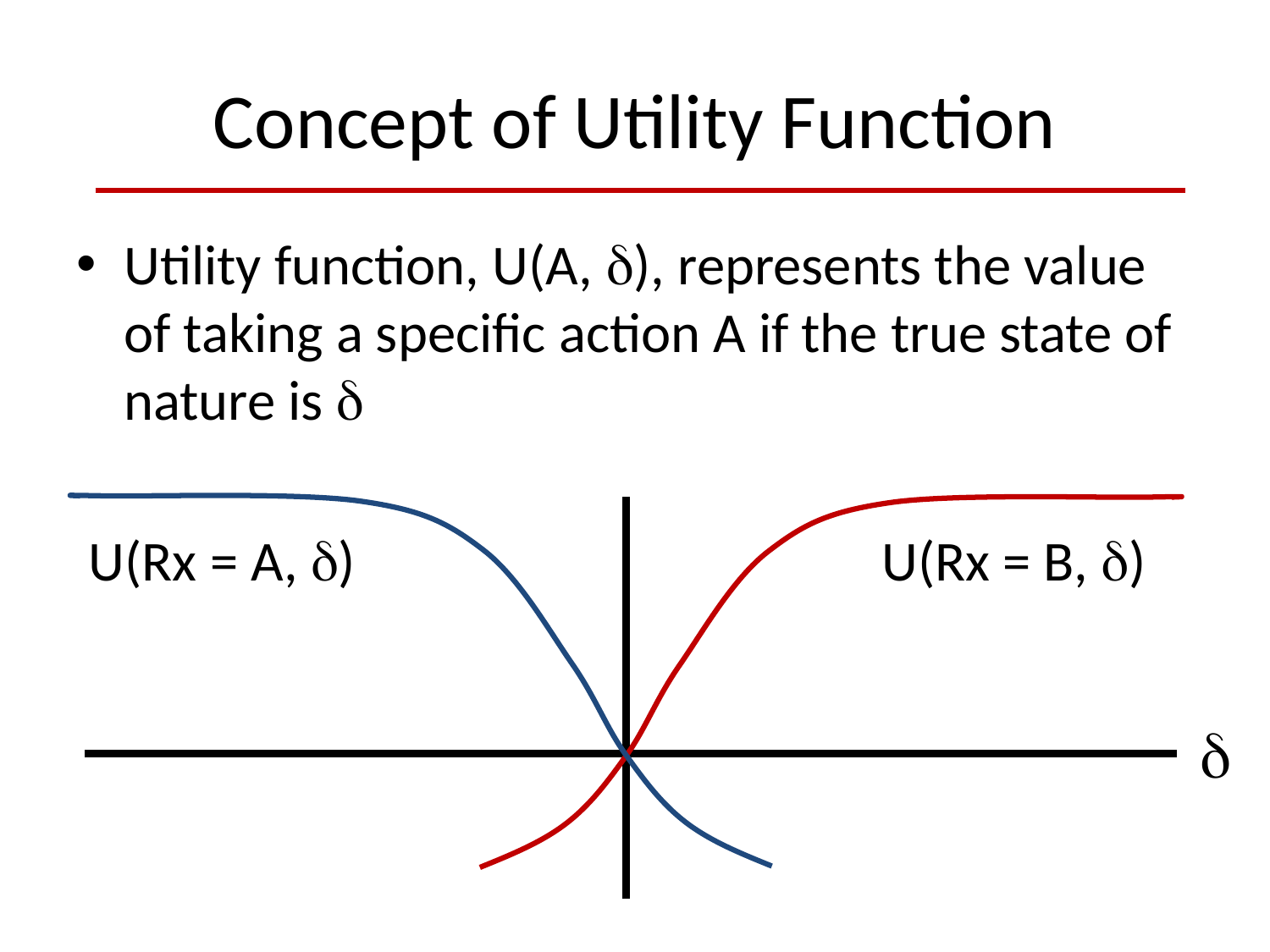

# Concept of Utility Function
Utility function, U(A, δ), represents the value of taking a specific action A if the true state of nature is δ

U(Rx = A, δ)

U(Rx = B, δ)
δ